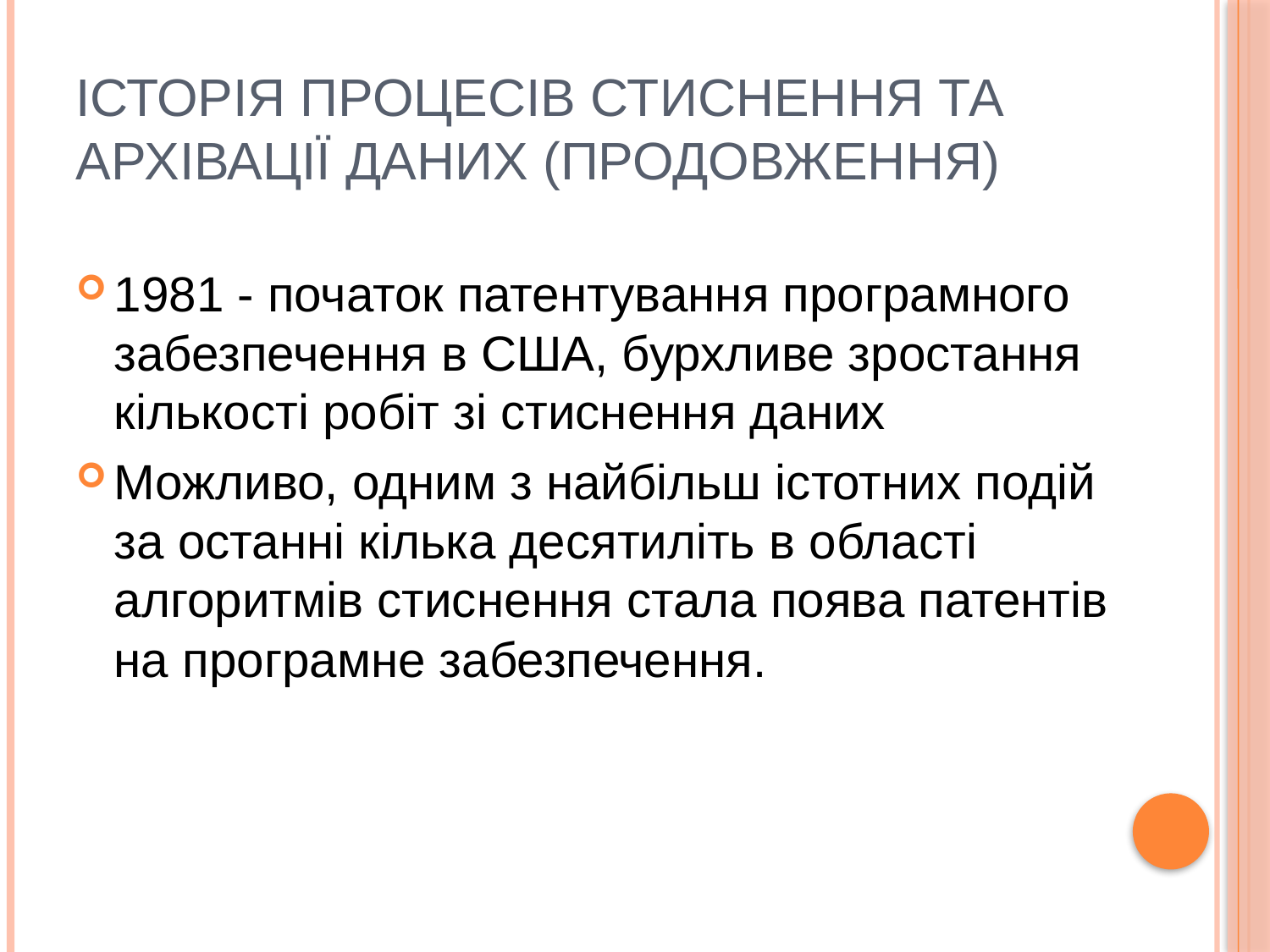

# Історія процесів стиснення та архівації даних (продовження)
1981 - початок патентування програмного забезпечення в США, бурхливе зростання кількості робіт зі стиснення даних
Можливо, одним з найбільш істотних подій за останні кілька десятиліть в області алгоритмів стиснення стала поява патентів на програмне забезпечення.